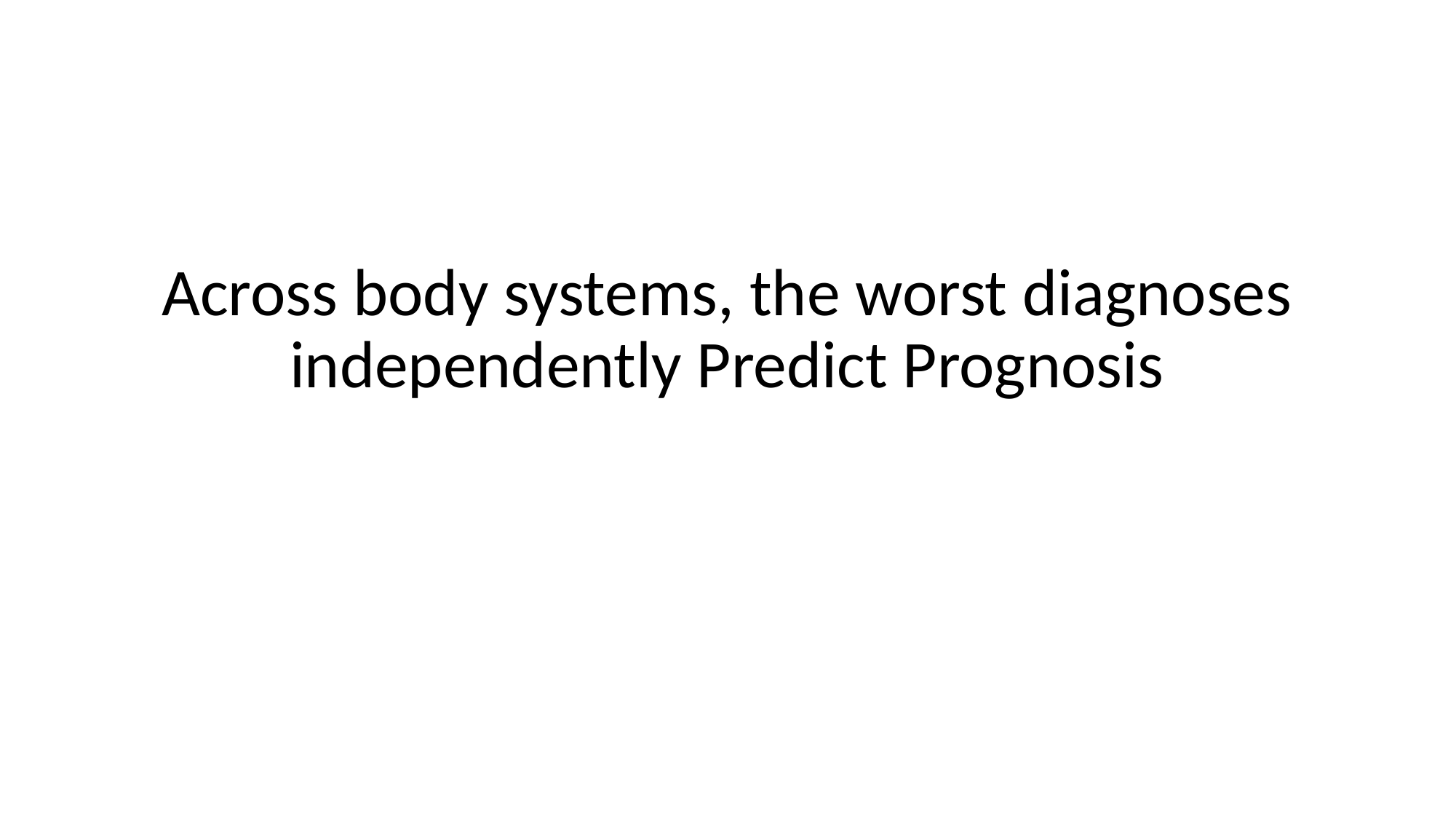

# Across body systems, the worst diagnoses independently Predict Prognosis